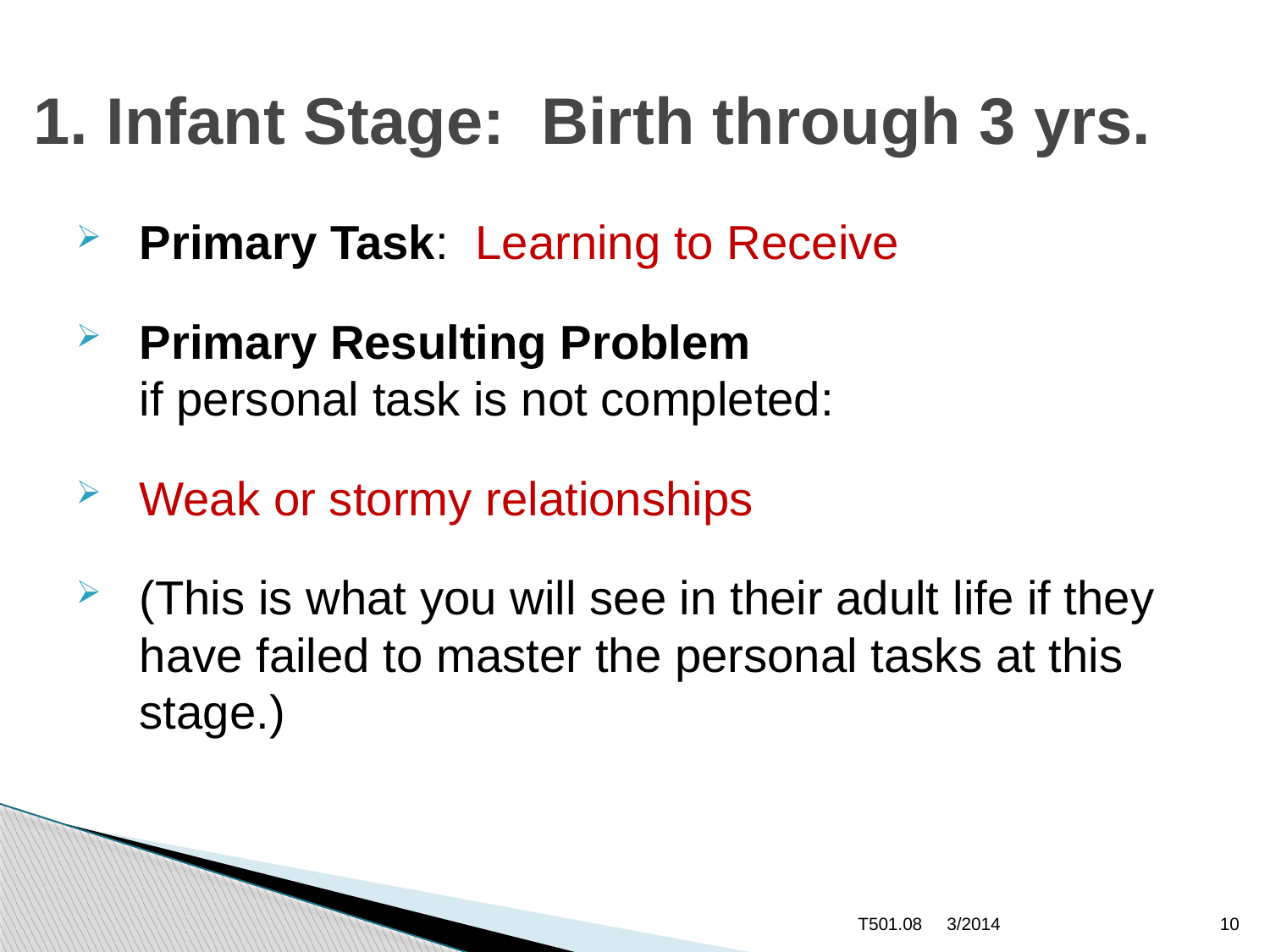

# 1. Infant Stage:  Birth through 3 yrs.
Primary Task:  Learning to Receive
Primary Resulting Problem
if personal task is not completed:
Weak or stormy relationships
(This is what you will see in their adult life if they have failed to master the personal tasks at this stage.)
T501.08
3/2014
10